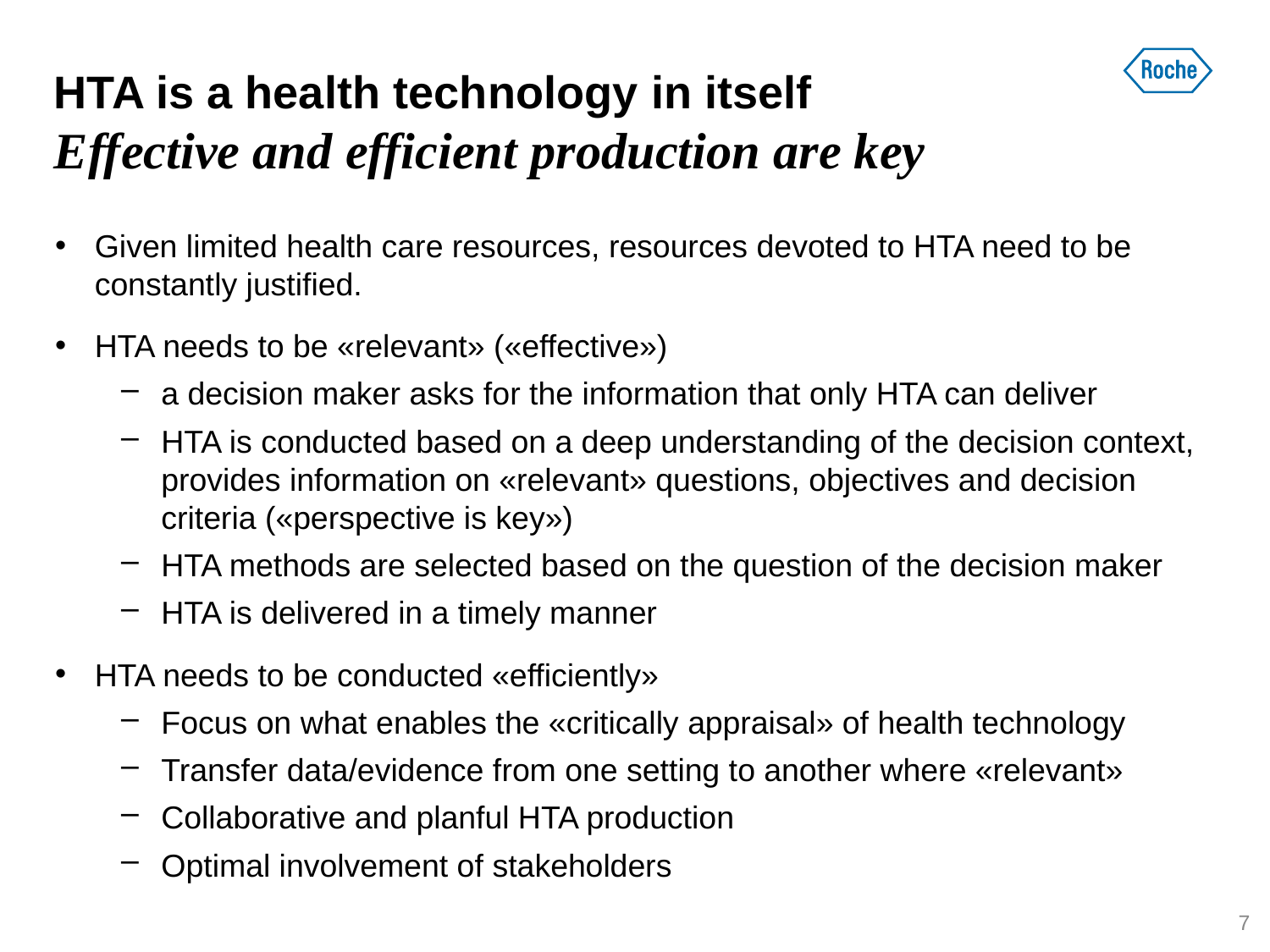

# HTA is a health technology in itself Effective and efficient production are key
Given limited health care resources, resources devoted to HTA need to be constantly justified.
HTA needs to be «relevant» («effective»)
a decision maker asks for the information that only HTA can deliver
HTA is conducted based on a deep understanding of the decision context, provides information on «relevant» questions, objectives and decision criteria («perspective is key»)
HTA methods are selected based on the question of the decision maker
HTA is delivered in a timely manner
HTA needs to be conducted «efficiently»
Focus on what enables the «critically appraisal» of health technology
Transfer data/evidence from one setting to another where «relevant»
Collaborative and planful HTA production
Optimal involvement of stakeholders

7